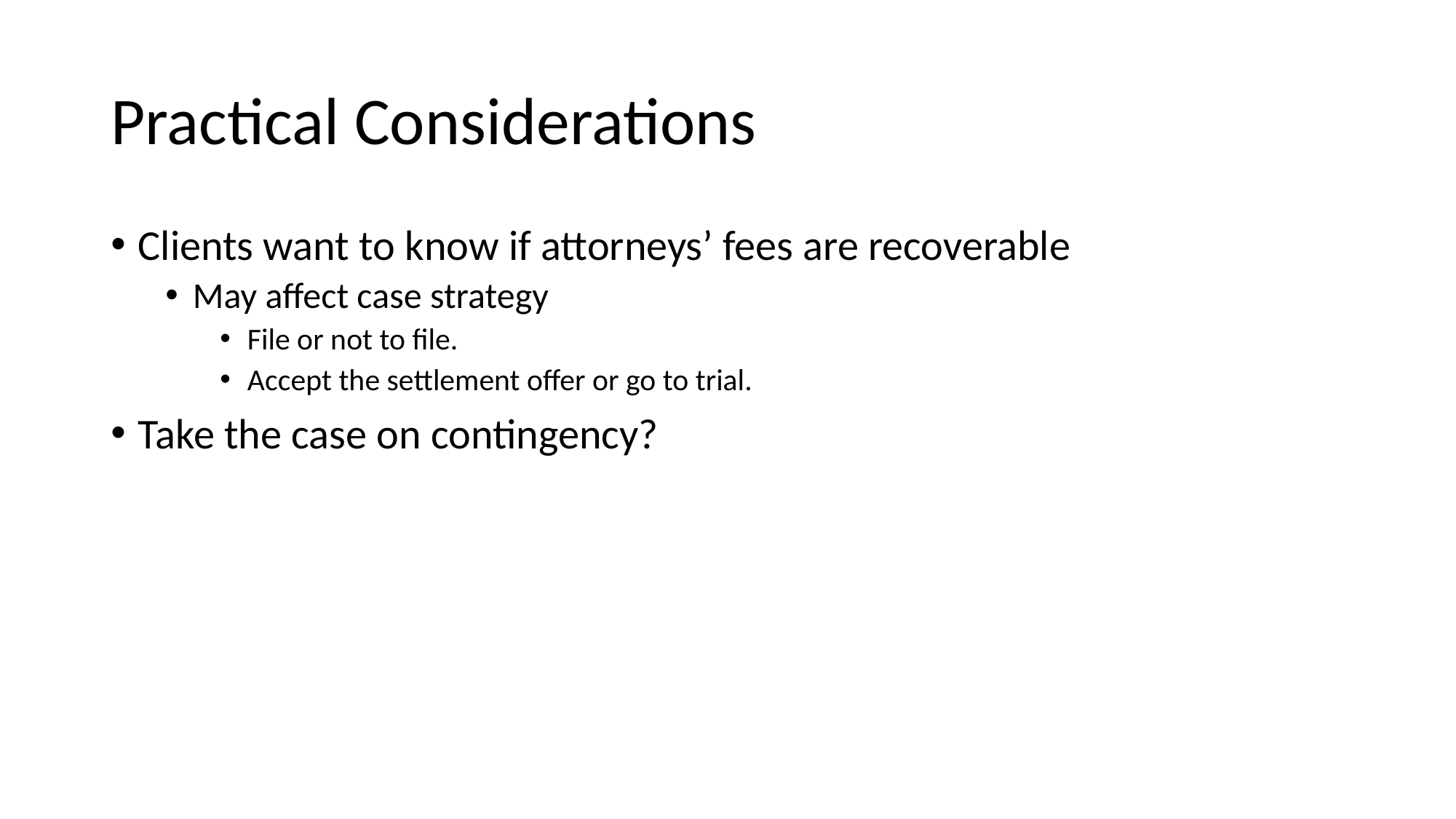

# Practical Considerations
Clients want to know if attorneys’ fees are recoverable
May affect case strategy
File or not to file.
Accept the settlement offer or go to trial.
Take the case on contingency?